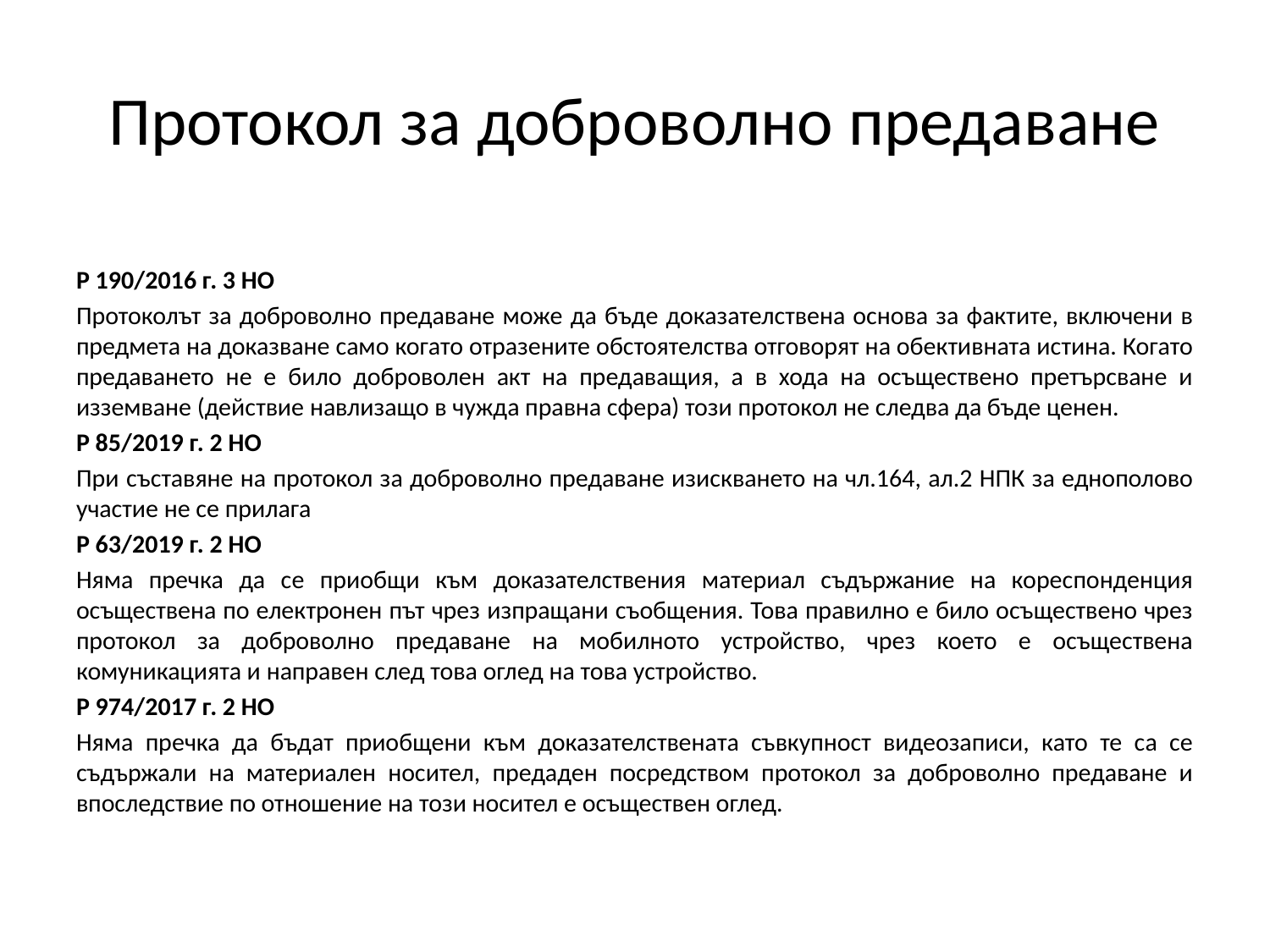

# Протокол за доброволно предаване

Р 190/2016 г. 3 НО
Протоколът за доброволно предаване може да бъде доказателствена основа за фактите, включени в предмета на доказване само когато отразените обстоятелства отговорят на обективната истина. Когато предаването не е било доброволен акт на предаващия, а в хода на осъществено претърсване и изземване (действие навлизащо в чужда правна сфера) този протокол не следва да бъде ценен.
Р 85/2019 г. 2 НО
При съставяне на протокол за доброволно предаване изискването на чл.164, ал.2 НПК за еднополово участие не се прилага
Р 63/2019 г. 2 НО
Няма пречка да се приобщи към доказателствения материал съдържание на кореспонденция осъществена по електронен път чрез изпращани съобщения. Това правилно е било осъществено чрез протокол за доброволно предаване на мобилното устройство, чрез което е осъществена комуникацията и направен след това оглед на това устройство.
Р 974/2017 г. 2 НО
Няма пречка да бъдат приобщени към доказателствената съвкупност видеозаписи, като те са се съдържали на материален носител, предаден посредством протокол за доброволно предаване и впоследствие по отношение на този носител е осъществен оглед.